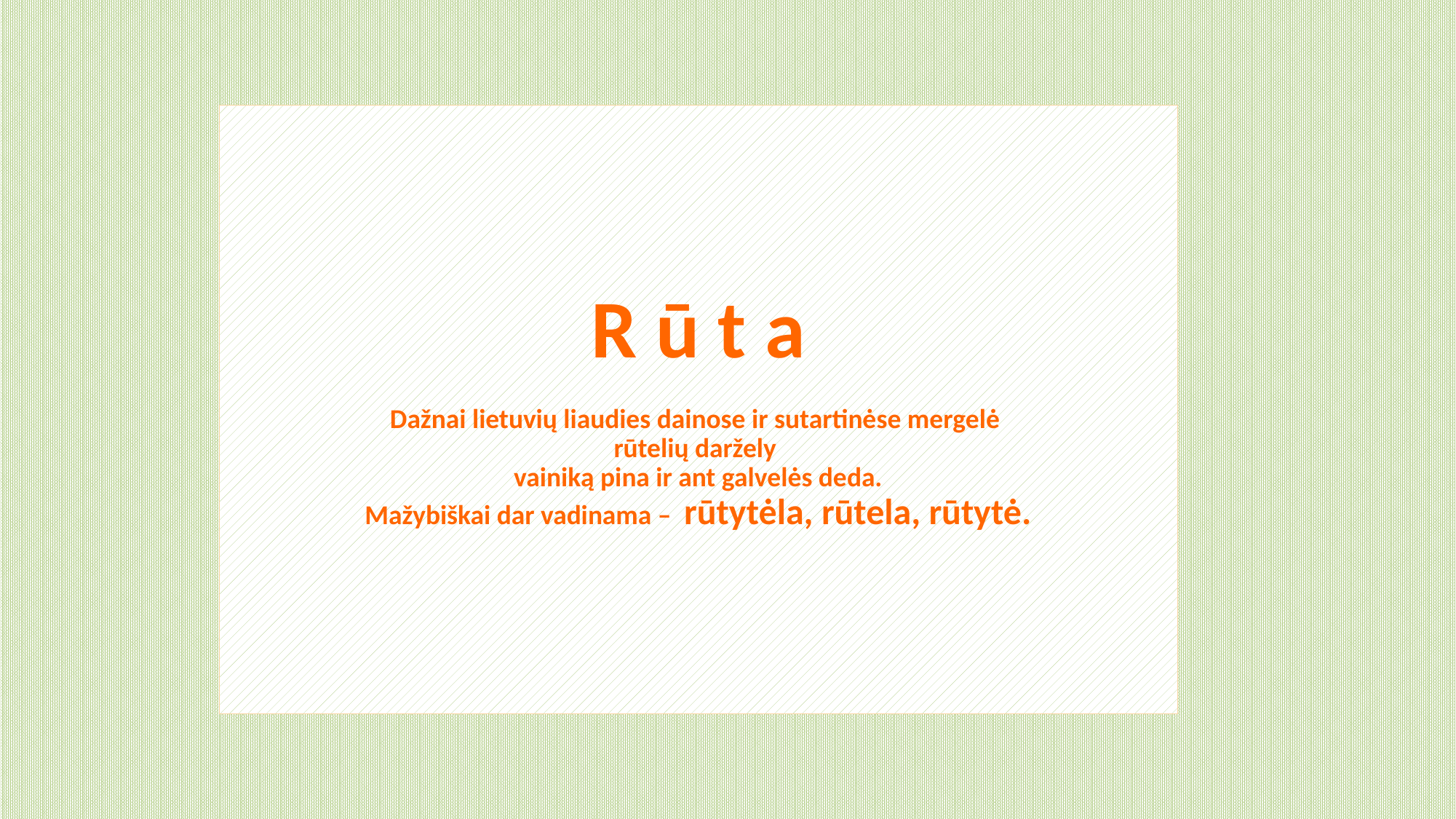

# R ū t a Dažnai lietuvių liaudies dainose ir sutartinėse mergelė rūtelių daržely vainiką pina ir ant galvelės deda. Mažybiškai dar vadinama –  rūtytėla, rūtela, rūtytė.